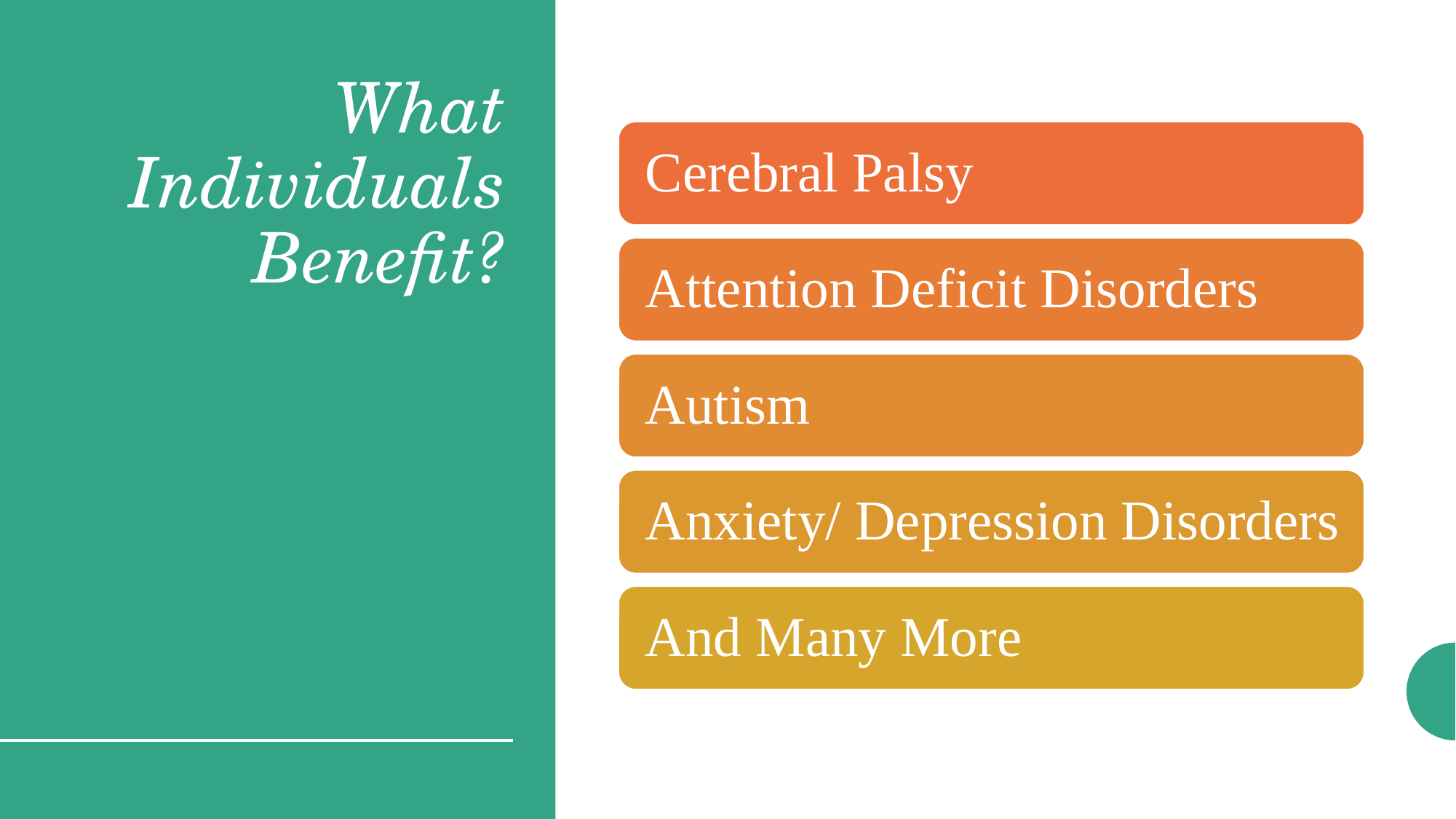

# What Individuals Benefit?
Cerebral Palsy
Attention Deficit Disorders
Autism
Anxiety/ Depression Disorders
And Many More